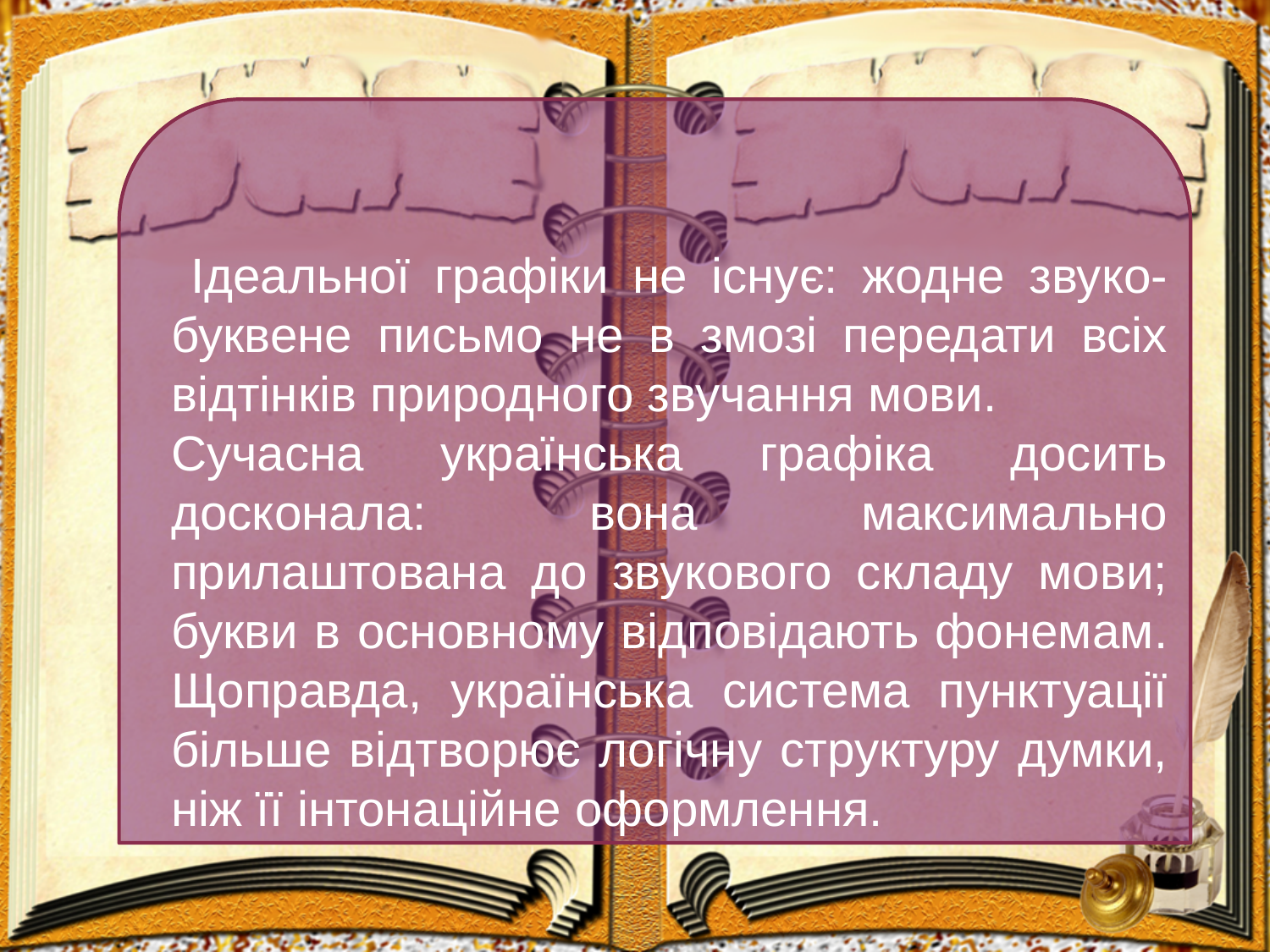

Ідеальної графіки не існує: жодне звуко-буквене письмо не в змозі передати всіх відтінків природного звучання мови.
Сучасна українська графіка досить досконала: вона максимально прилаштована до звукового складу мови; букви в основному відповідають фонемам. Щоправда, українська система пунктуації більше відтворює логічну структуру думки, ніж її інтонаційне оформлення.